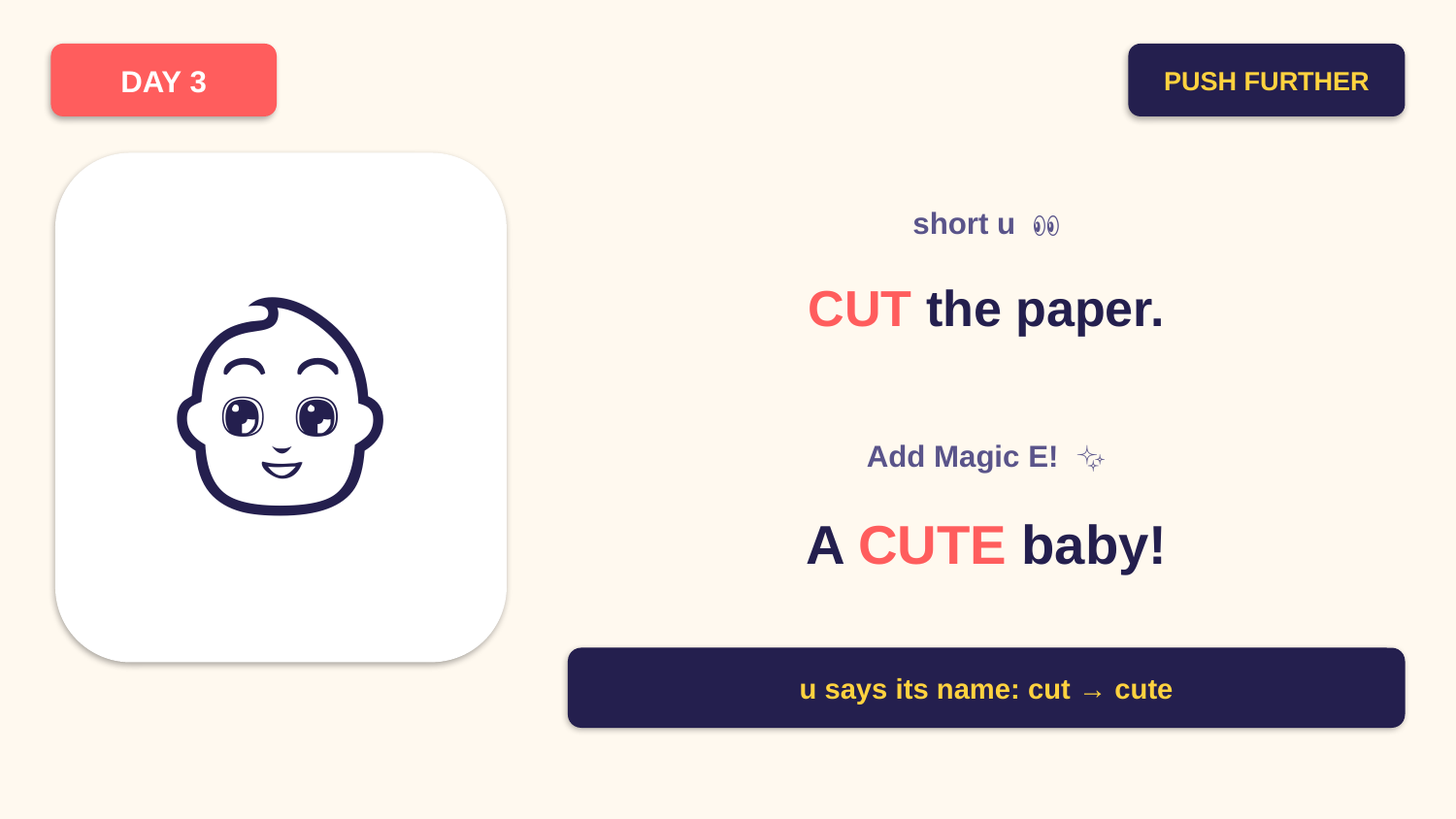

DAY 3
PUSH FURTHER

short u  👀
👶
CUT the paper.
Add Magic E!  ✨
A CUTE baby!
u says its name: cut → cute